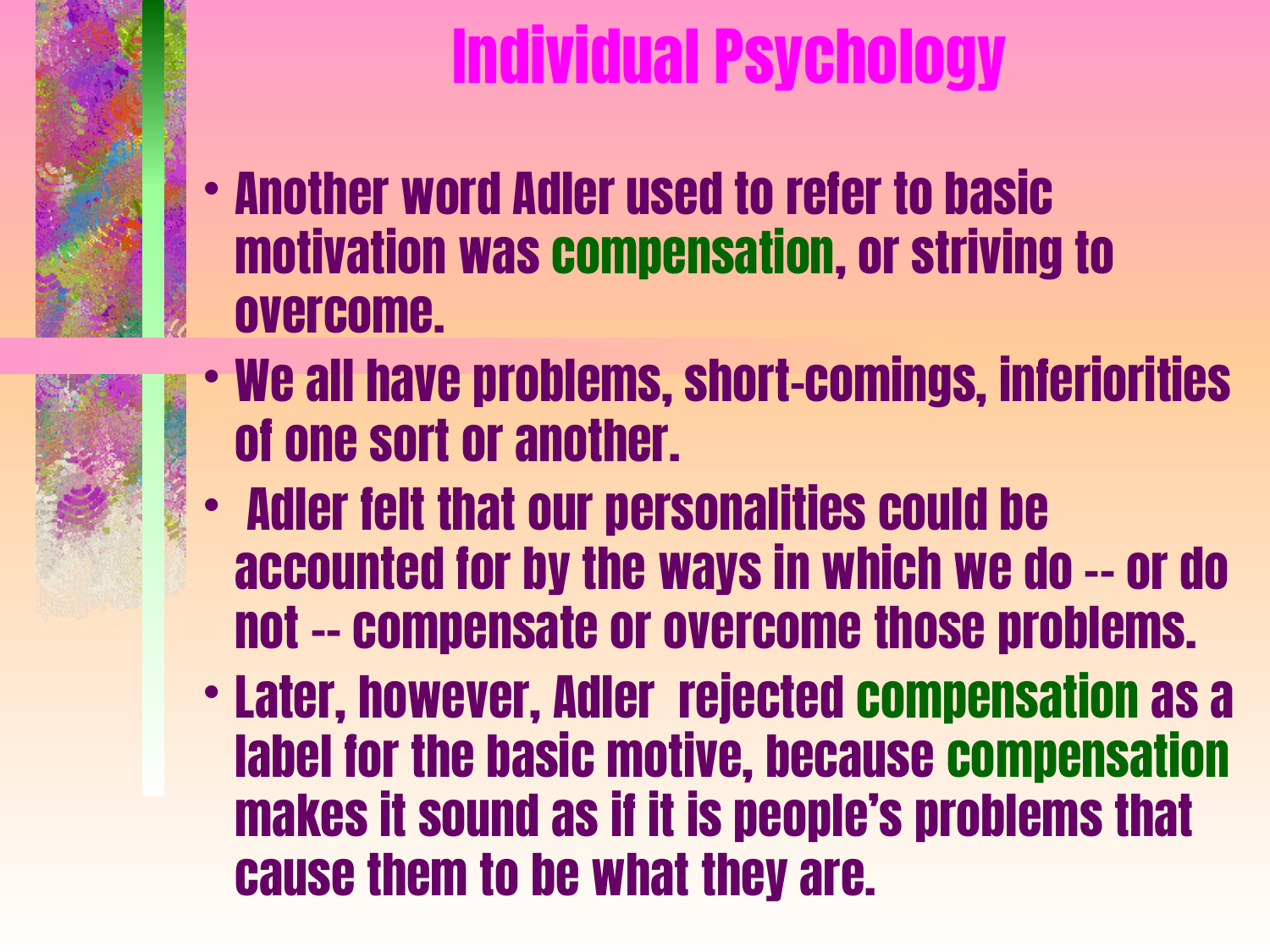

# Individual Psychology
Another word Adler used to refer to basic motivation was compensation, or striving to overcome.
We all have problems, short-comings, inferiorities of one sort or another.
 Adler felt that our personalities could be accounted for by the ways in which we do -- or do not -- compensate or overcome those problems.
Later, however, Adler  rejected compensation as a label for the basic motive, because compensation makes it sound as if it is people’s problems that cause them to be what they are.